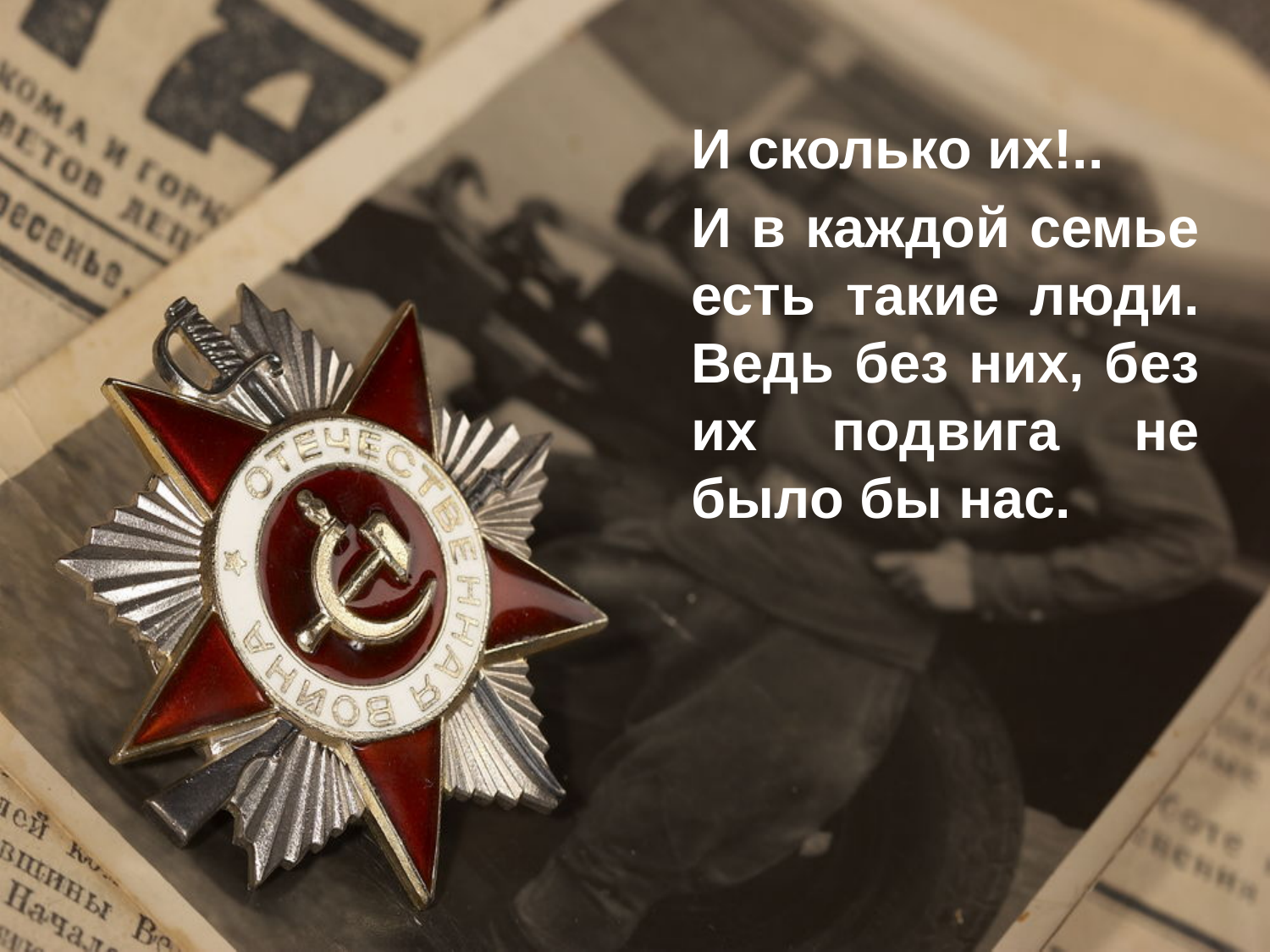

И сколько их!..
И в каждой семье есть такие люди. Ведь без них, без их подвига не было бы нас.